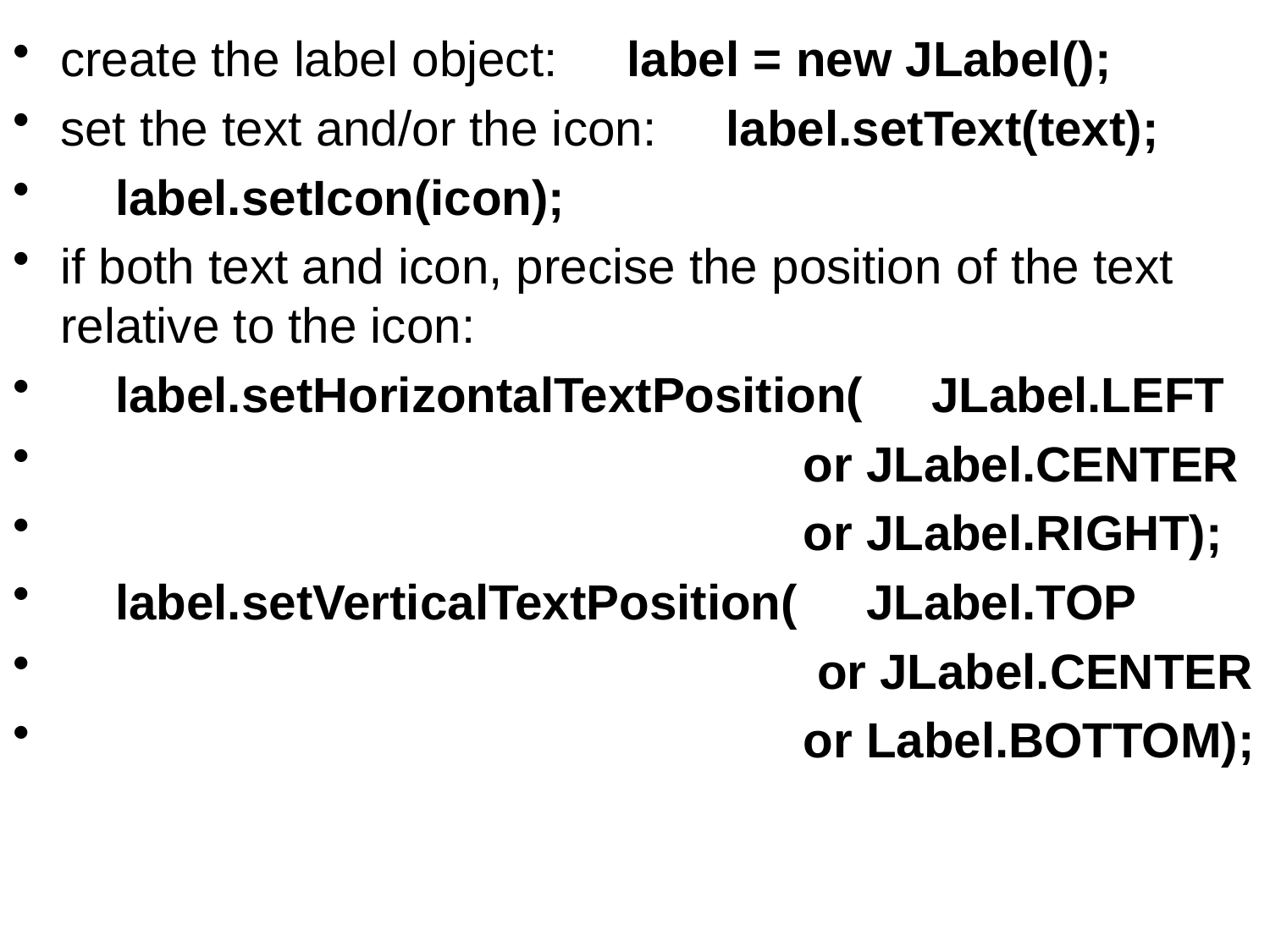

create the label object:     label = new JLabel();
set the text and/or the icon:     label.setText(text);
    label.setIcon(icon);
if both text and icon, precise the position of the text relative to the icon:
    label.setHorizontalTextPosition(     JLabel.LEFT
                                                      or JLabel.CENTER
                                                      or JLabel.RIGHT);
    label.setVerticalTextPosition(     JLabel.TOP
                                                       or JLabel.CENTER
                                                      or Label.BOTTOM);